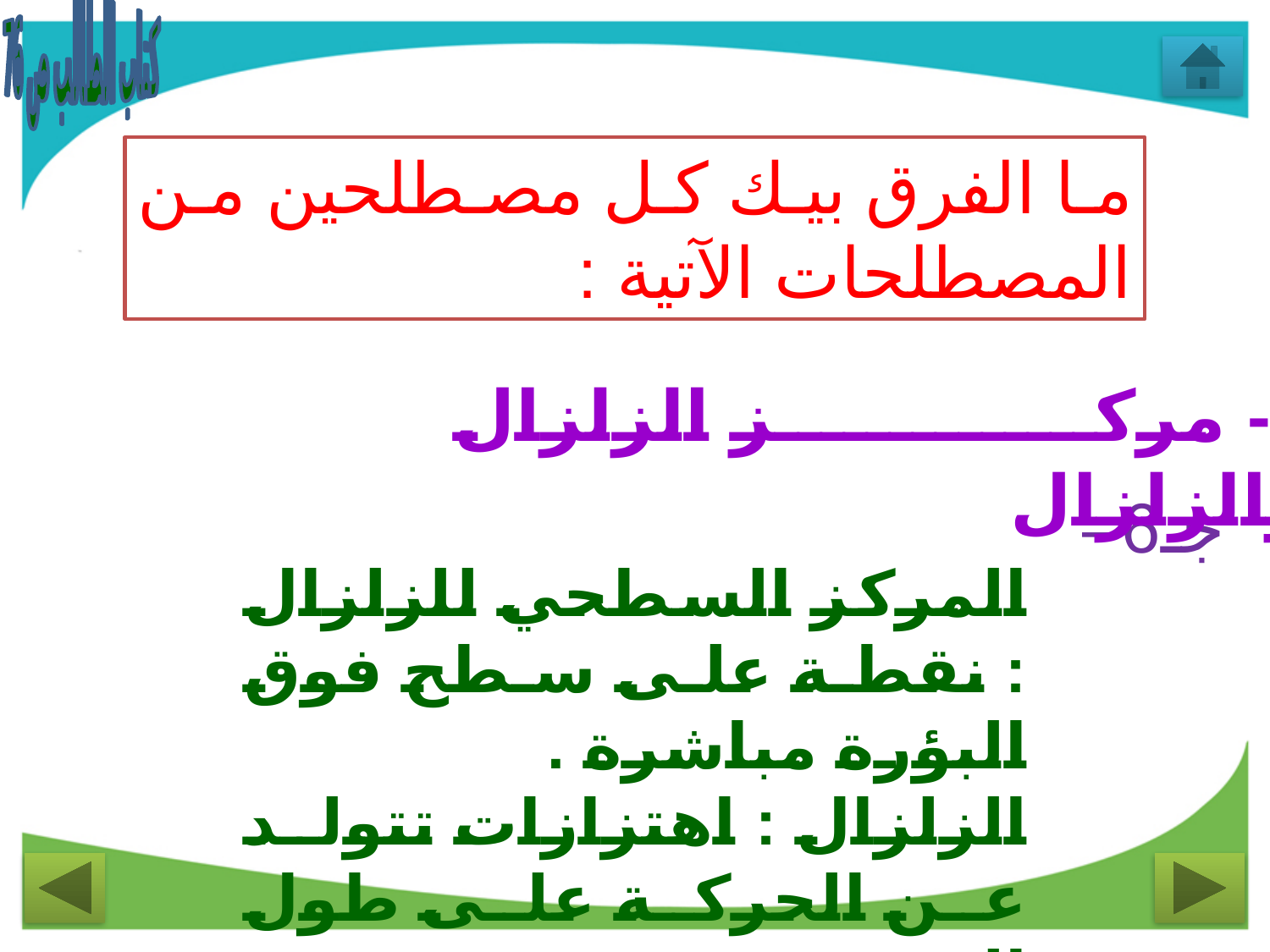

كتاب الطالب ص 76

ما الفرق بيك كل مصطلحين من المصطلحات الآتية :
6- مركز الزلزال والزلزال
جـ6–
المركز السطحي للزلزال : نقطة على سطح فوق البؤرة مباشرة .
الزلزال : اهتزازات تتولد عن الحركة على طول الصدع.